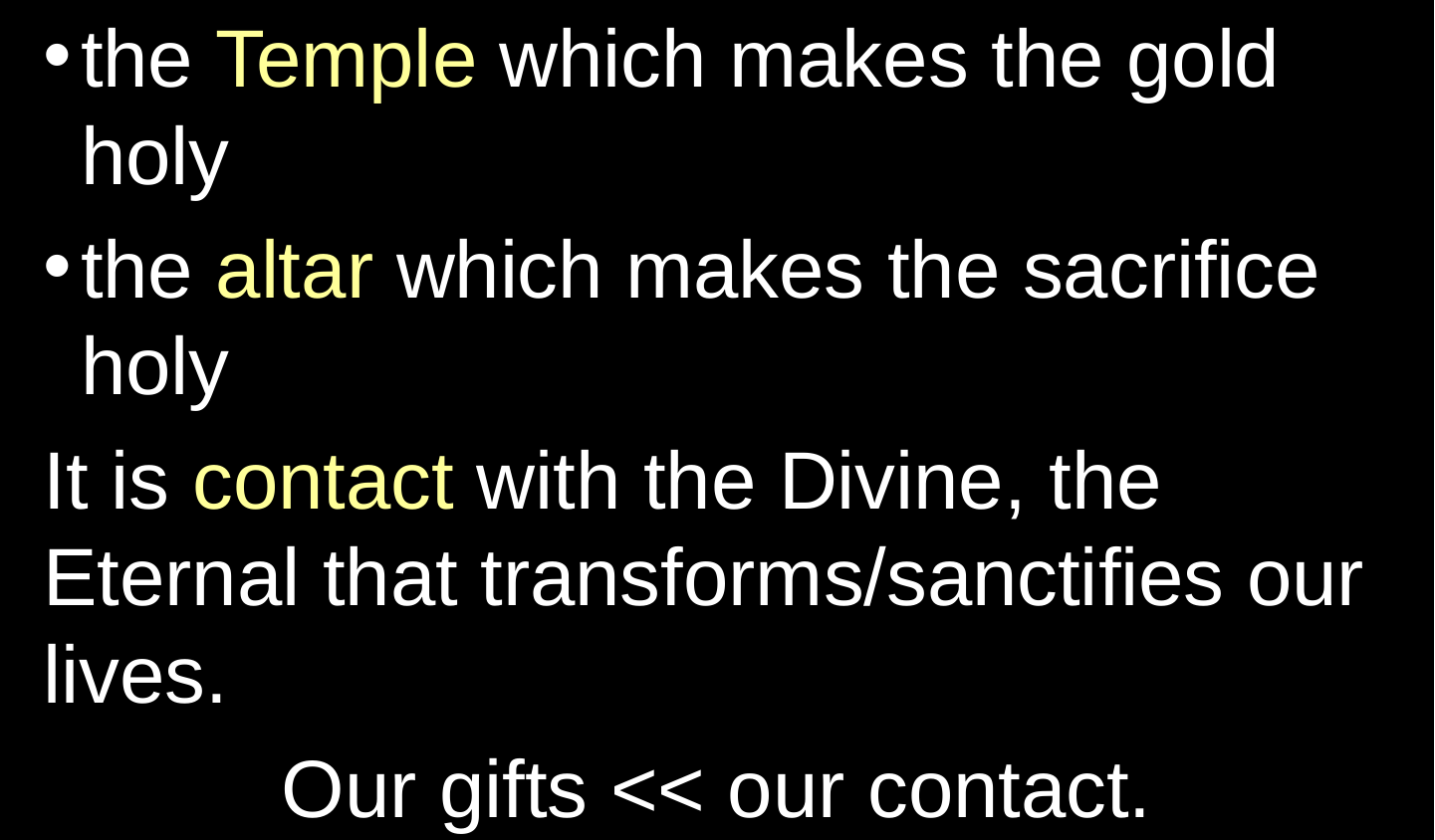

the Temple which makes the gold holy
the altar which makes the sacrifice holy
It is contact with the Divine, the Eternal that transforms/sanctifies our lives.
Our gifts << our contact.